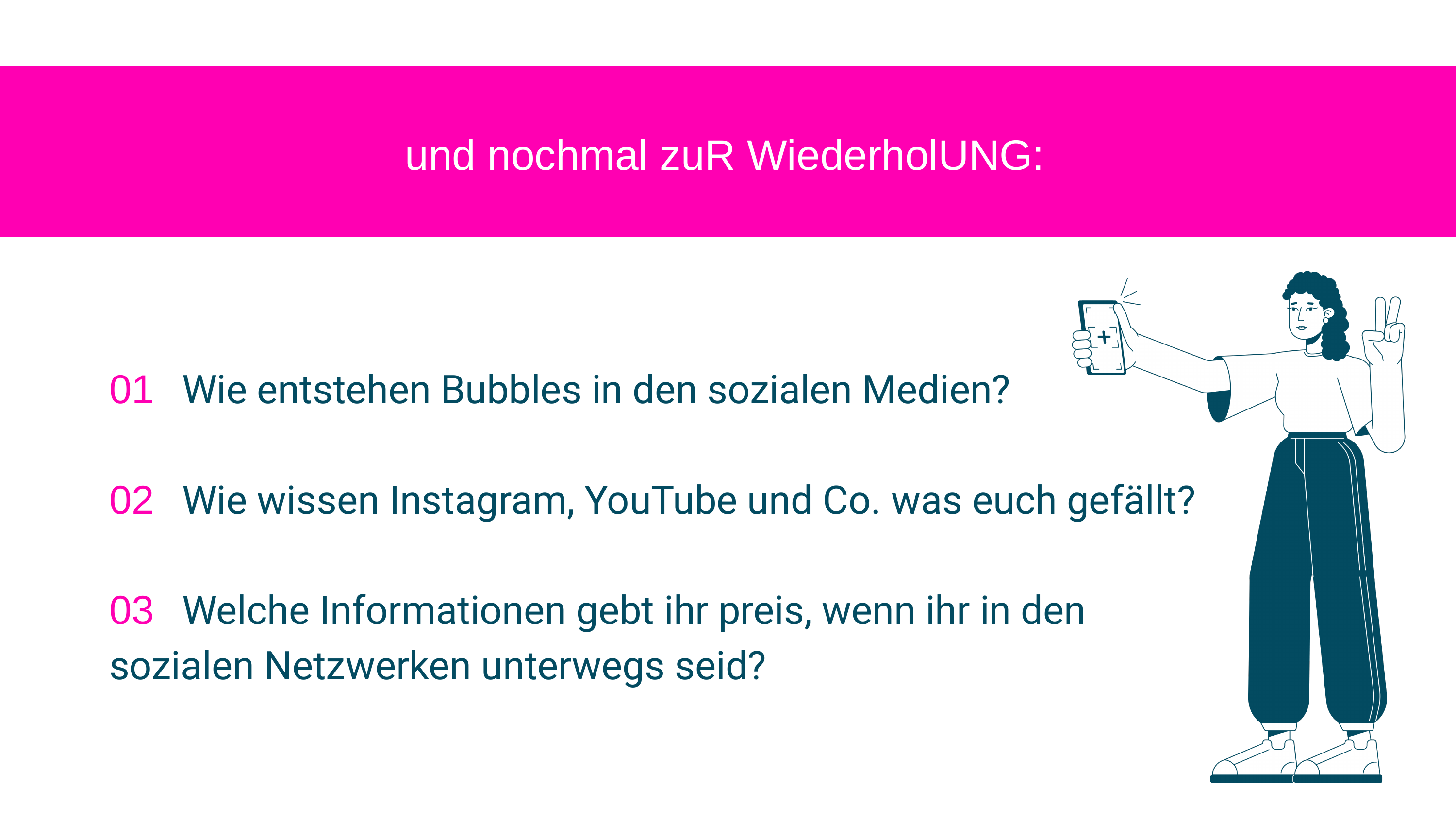

und nochmal zuR WiederholUNG:

01	Wie entstehen Bubbles in den sozialen Medien?

02	Wie wissen Instagram, YouTube und Co. was euch gefällt?

03	Welche Informationen gebt ihr preis, wenn ihr in den 	sozialen Netzwerken unterwegs seid?